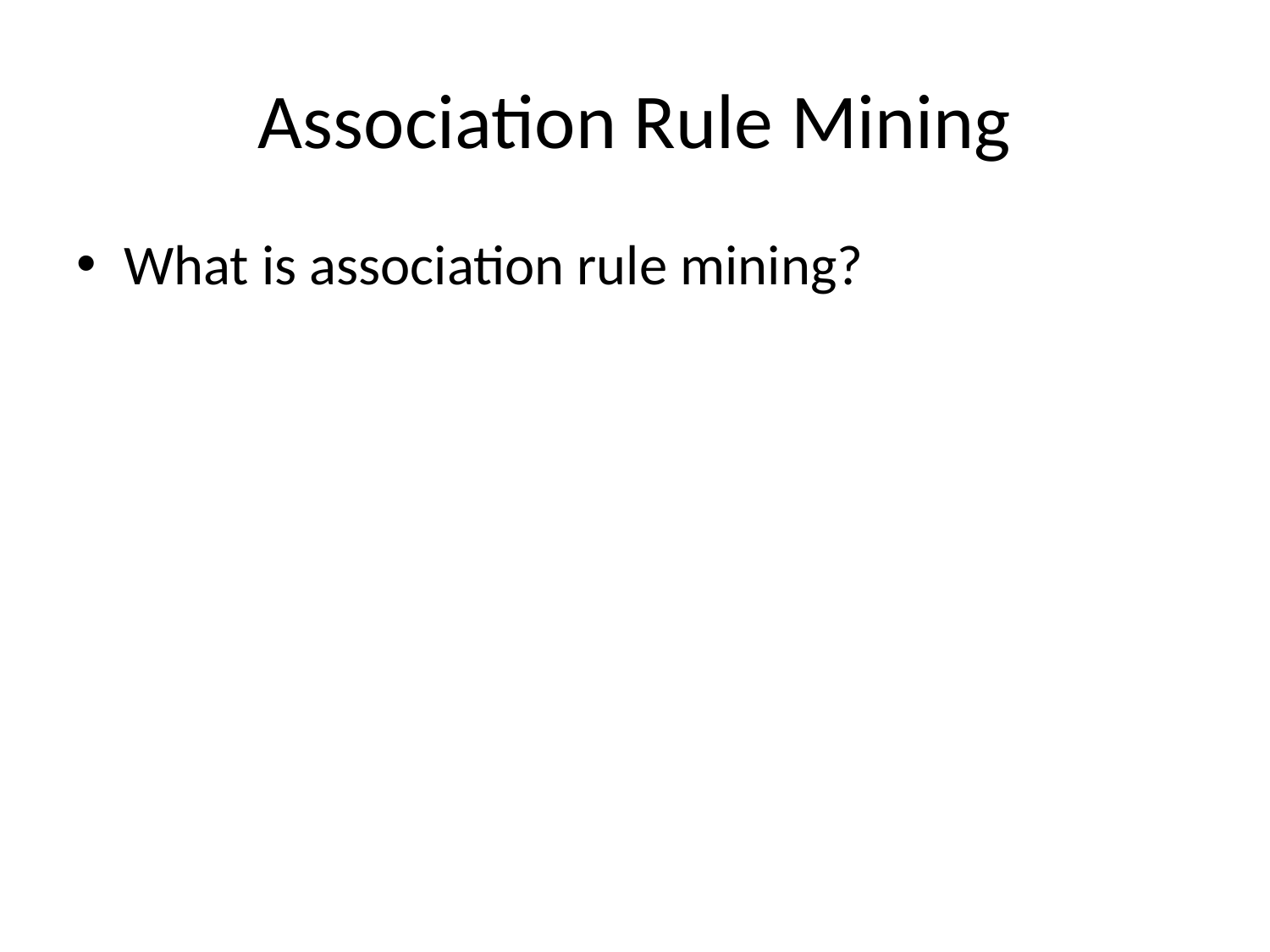

# Association Rule Mining
What is association rule mining?